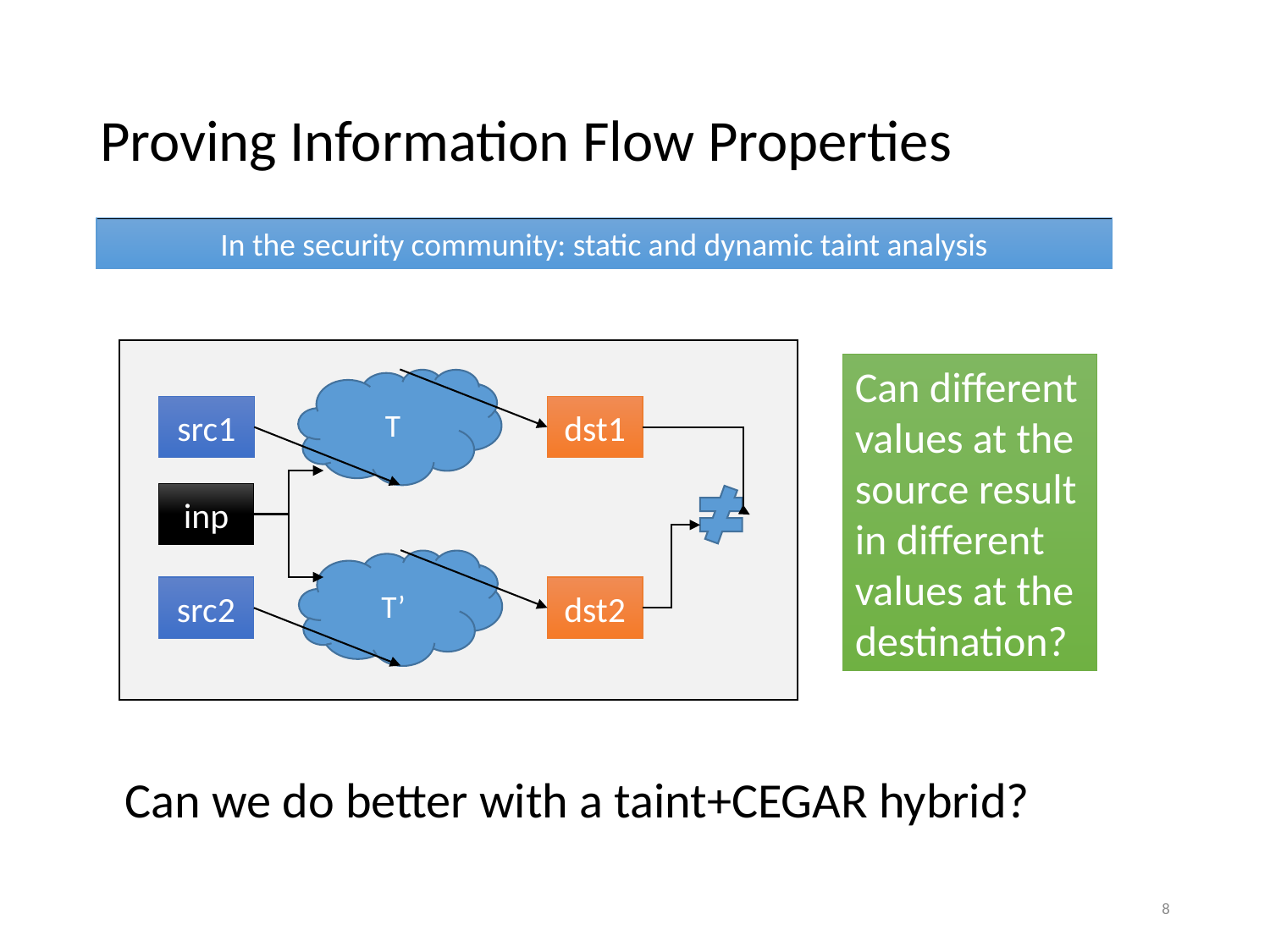

# Proving Information Flow Properties
In the security community: static and dynamic taint analysis

Can different values at the source result in different values at the destination?
T
src1
dst1
inp

T’
src2
dst2
Can we do better with a taint+CEGAR hybrid?
8